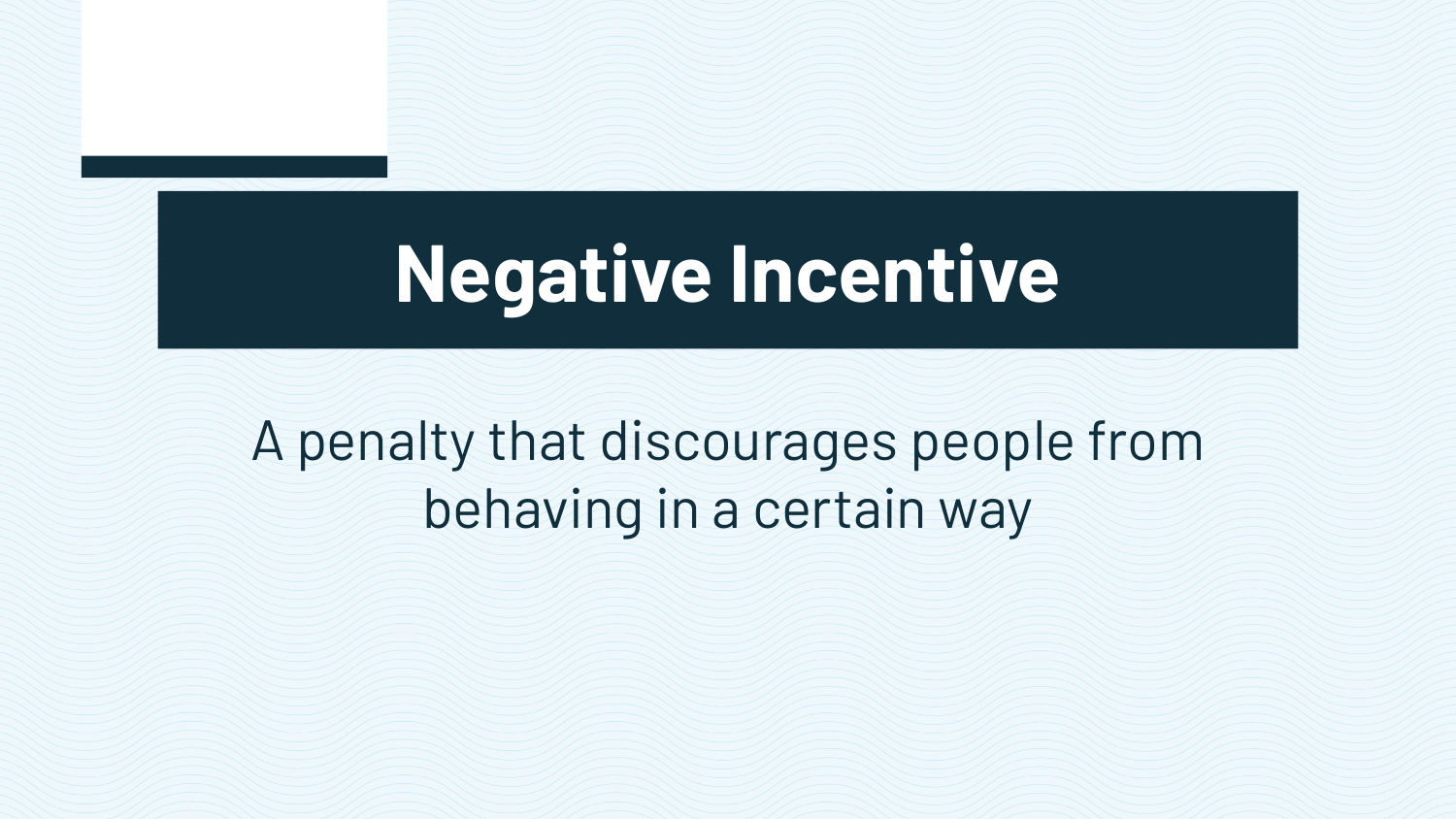

Negative Incentive
A penalty that discourages people from behaving in a certain way